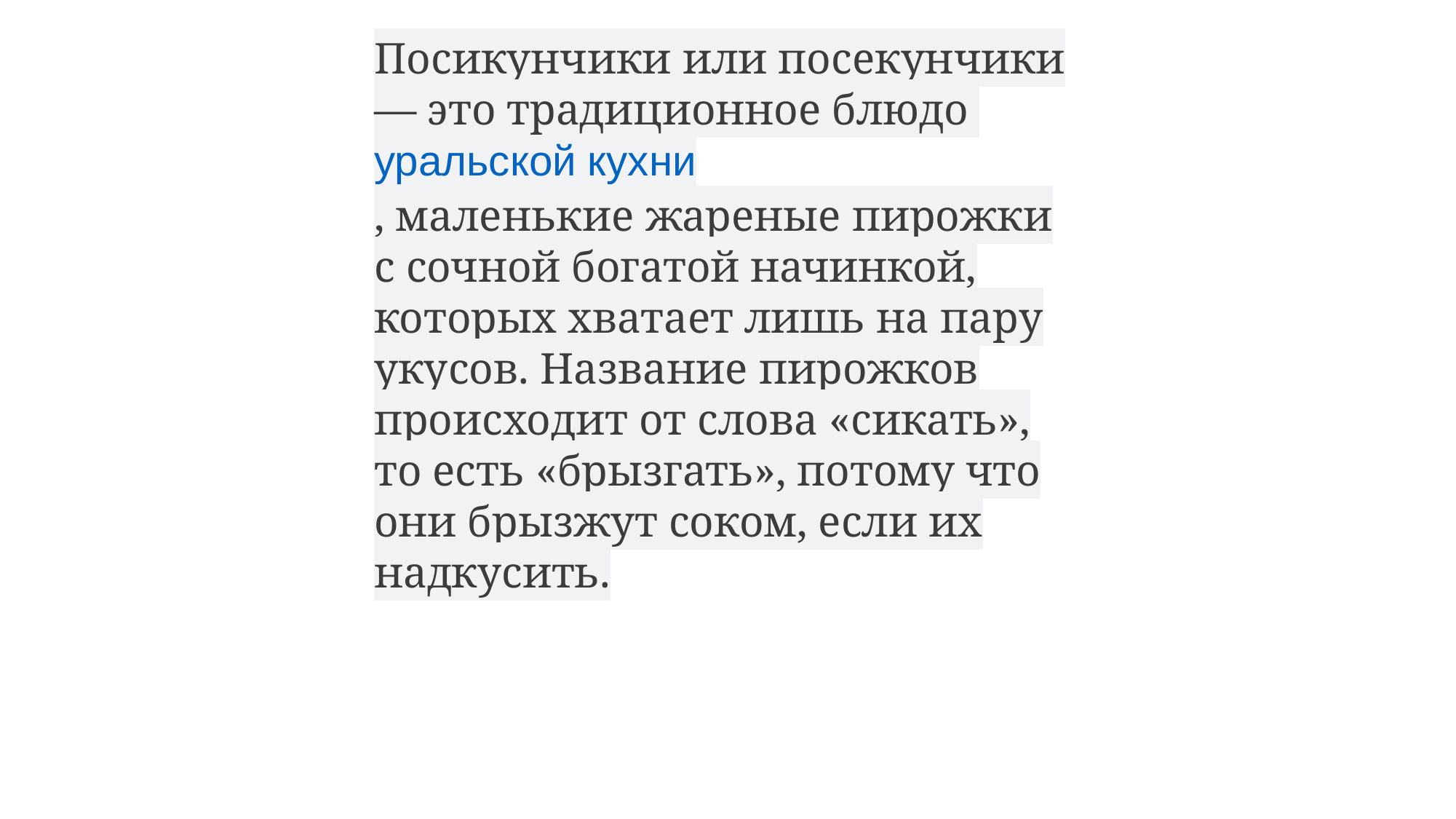

Посикунчики или посекунчики — это традиционное блюдо уральской кухни﻿
, маленькие жареные пирожки с сочной богатой начинкой, которых хватает лишь на пару укусов. Название пирожков происходит от слова «сикать», то есть «брызгать», потому что они брызжут соком, если их надкусить.